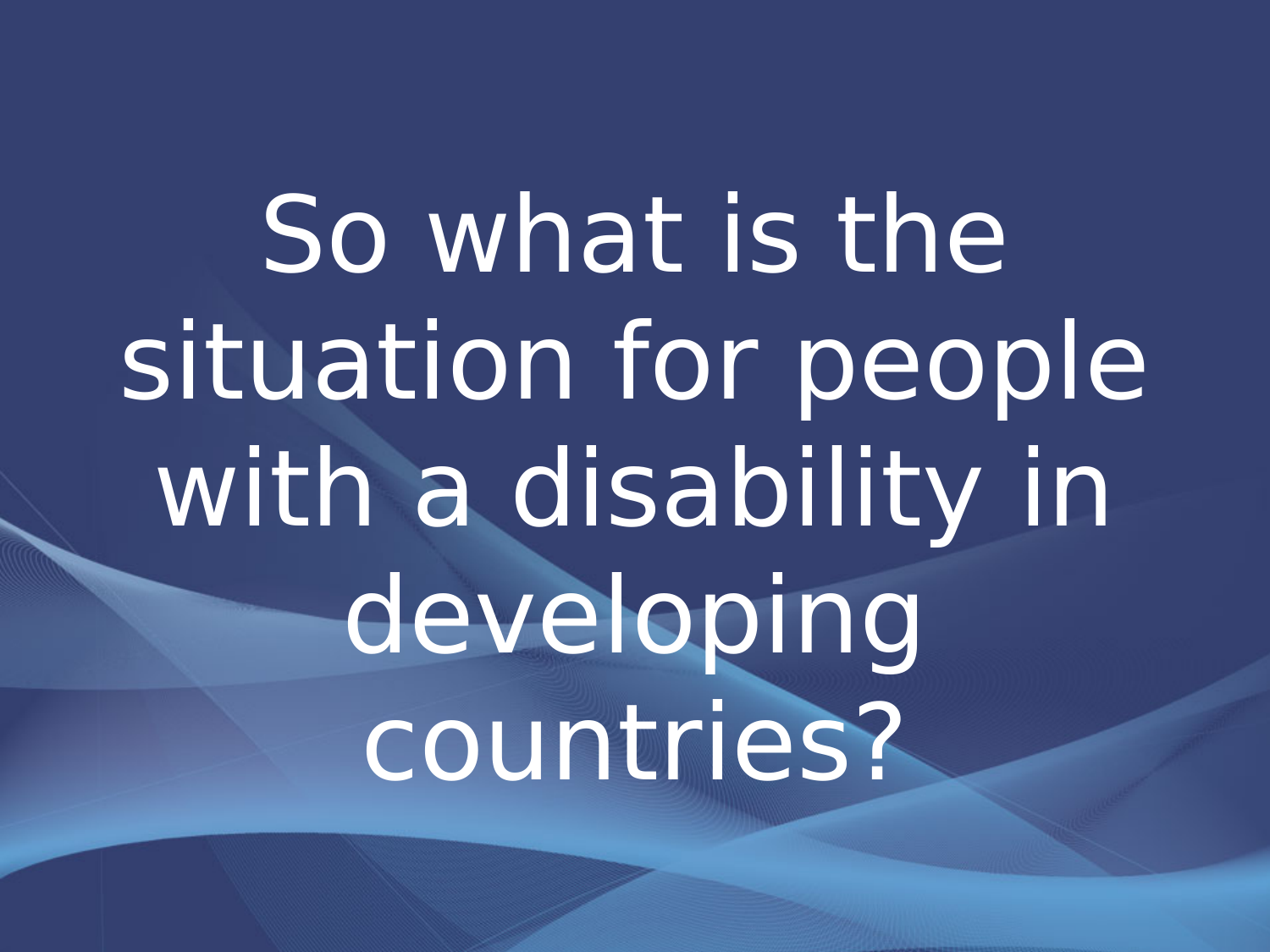

# So what is the situation for people with a disability in developing countries?